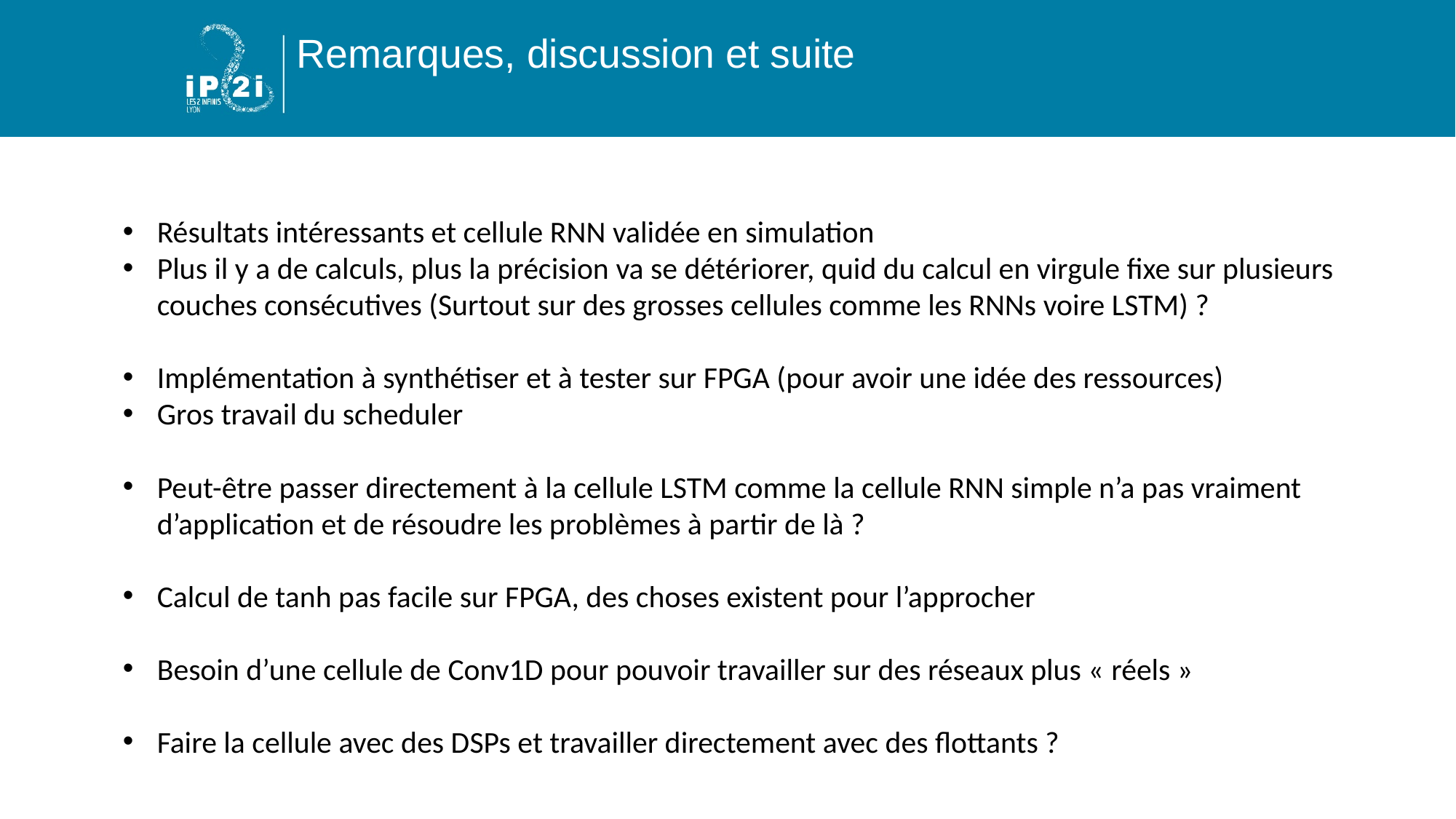

Remarques, discussion et suite
#
Résultats intéressants et cellule RNN validée en simulation
Plus il y a de calculs, plus la précision va se détériorer, quid du calcul en virgule fixe sur plusieurs couches consécutives (Surtout sur des grosses cellules comme les RNNs voire LSTM) ?

Implémentation à synthétiser et à tester sur FPGA (pour avoir une idée des ressources)
Gros travail du scheduler

Peut-être passer directement à la cellule LSTM comme la cellule RNN simple n’a pas vraiment d’application et de résoudre les problèmes à partir de là ?

Calcul de tanh pas facile sur FPGA, des choses existent pour l’approcher

Besoin d’une cellule de Conv1D pour pouvoir travailler sur des réseaux plus « réels »

Faire la cellule avec des DSPs et travailler directement avec des flottants ?